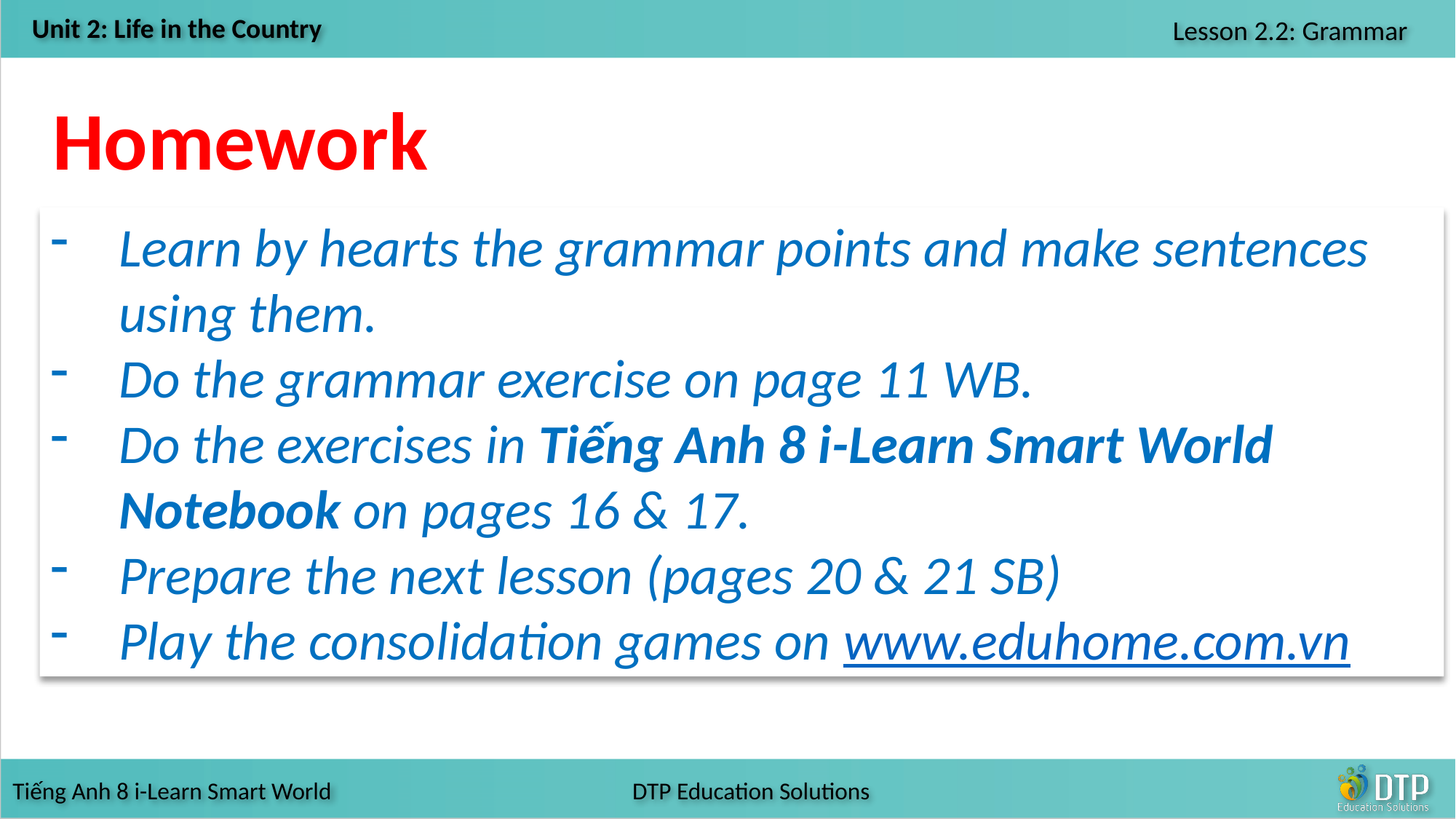

Homework
Learn by hearts the grammar points and make sentences using them.
Do the grammar exercise on page 11 WB.
Do the exercises in Tiếng Anh 8 i-Learn Smart World Notebook on pages 16 & 17.
Prepare the next lesson (pages 20 & 21 SB)
Play the consolidation games on www.eduhome.com.vn